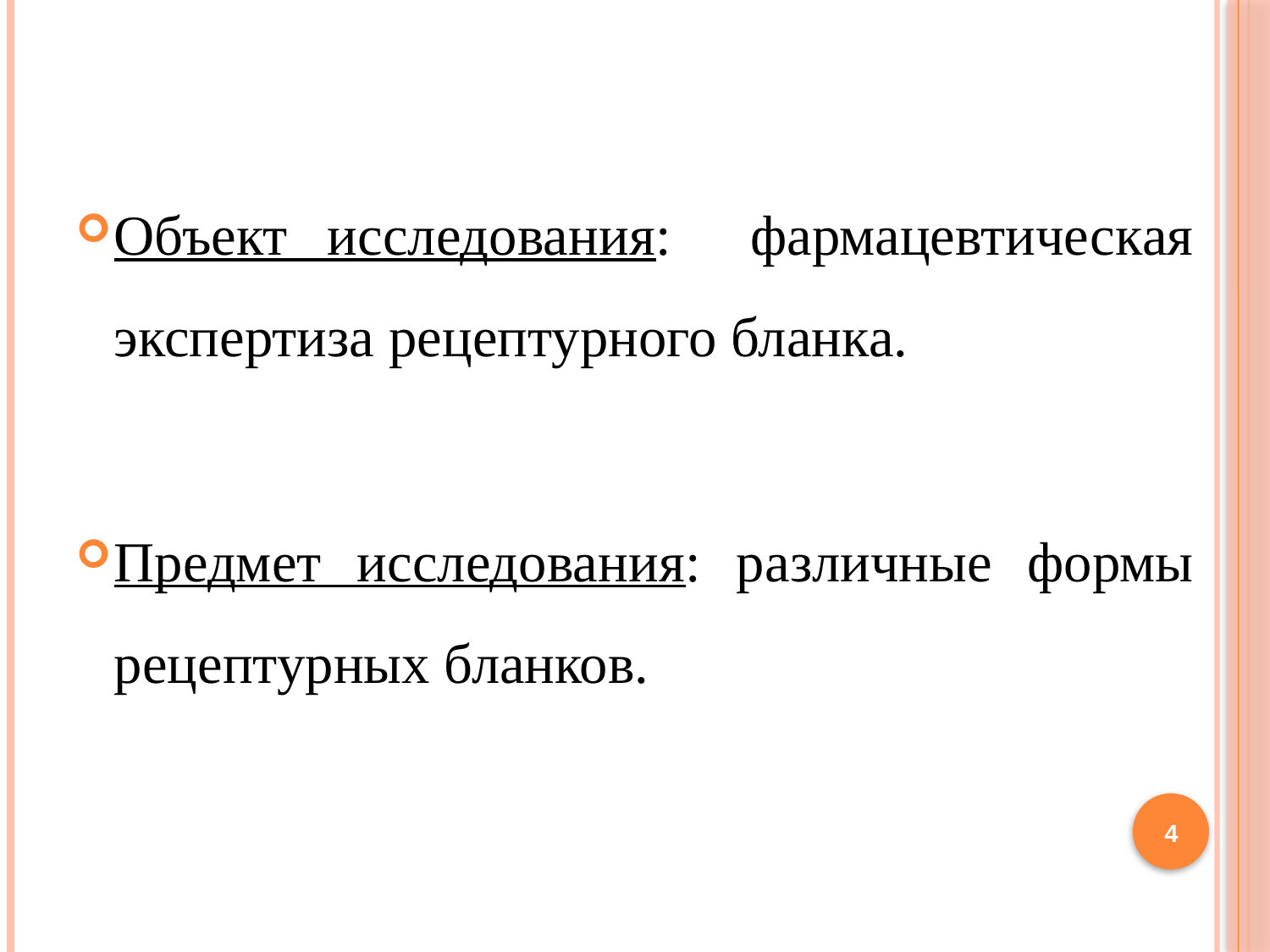

Объект исследования:  фармацевтическая экспертиза рецептурного бланка.

Предмет исследования: различные формы рецептурных бланков.
4